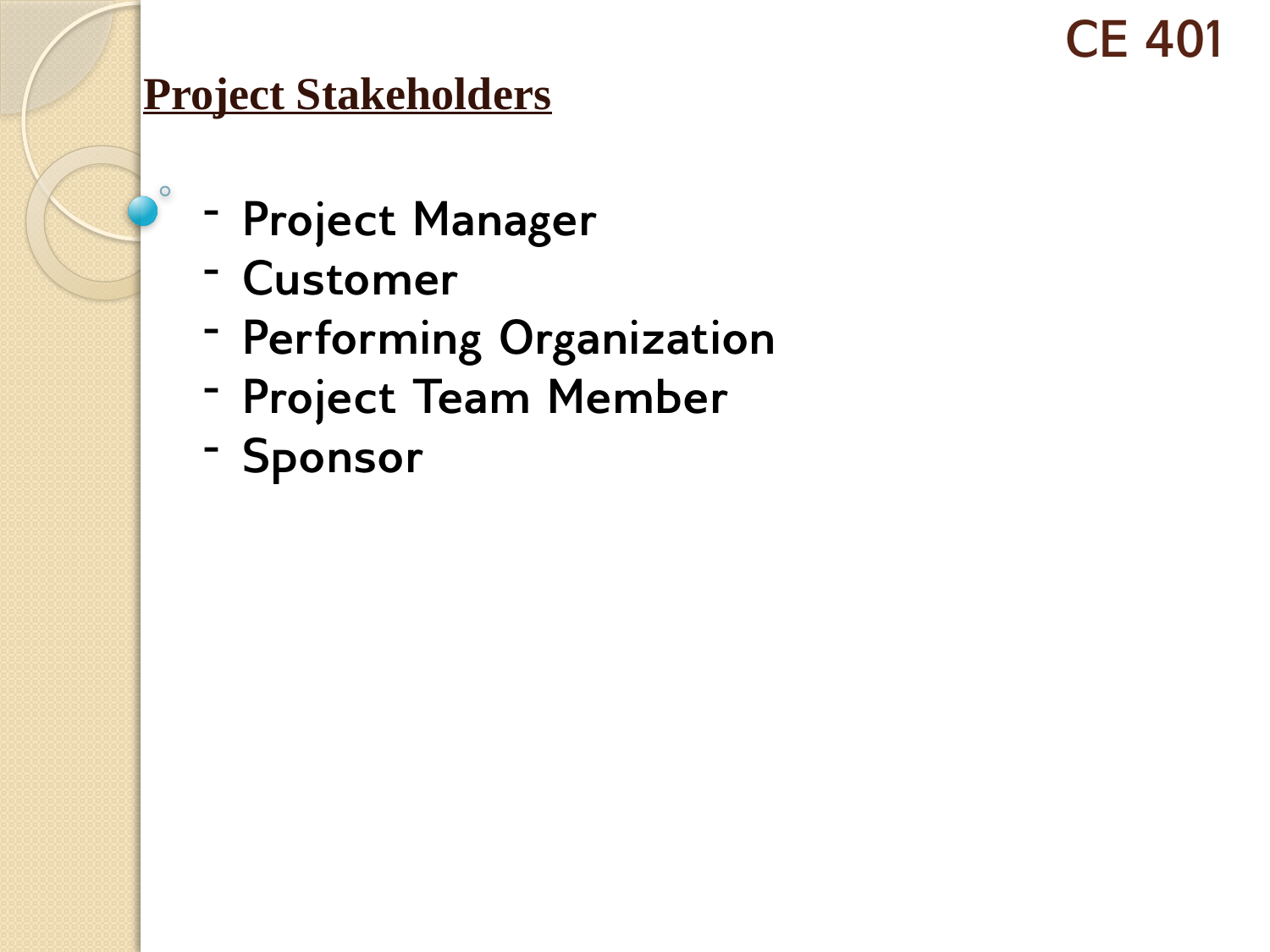

# CE 401
Project Stakeholders
Project Manager
Customer
Performing Organization
Project Team Member
Sponsor